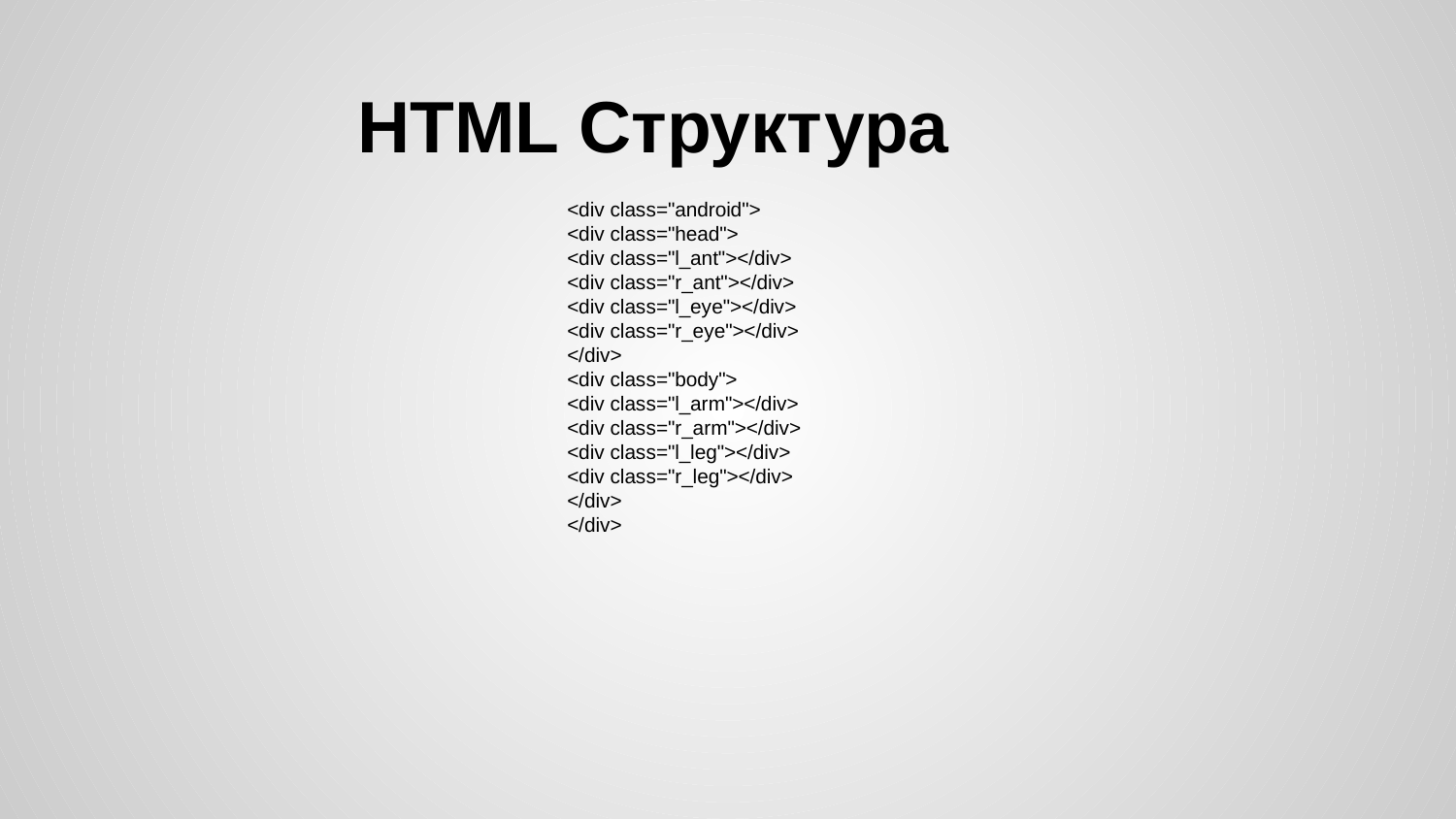

# HTML Структура
<div class="android">
<div class="head">
<div class="l_ant"></div>
<div class="r_ant"></div>
<div class="l_eye"></div>
<div class="r_eye"></div>
</div>
<div class="body">
<div class="l_arm"></div>
<div class="r_arm"></div>
<div class="l_leg"></div>
<div class="r_leg"></div>
</div>
</div>